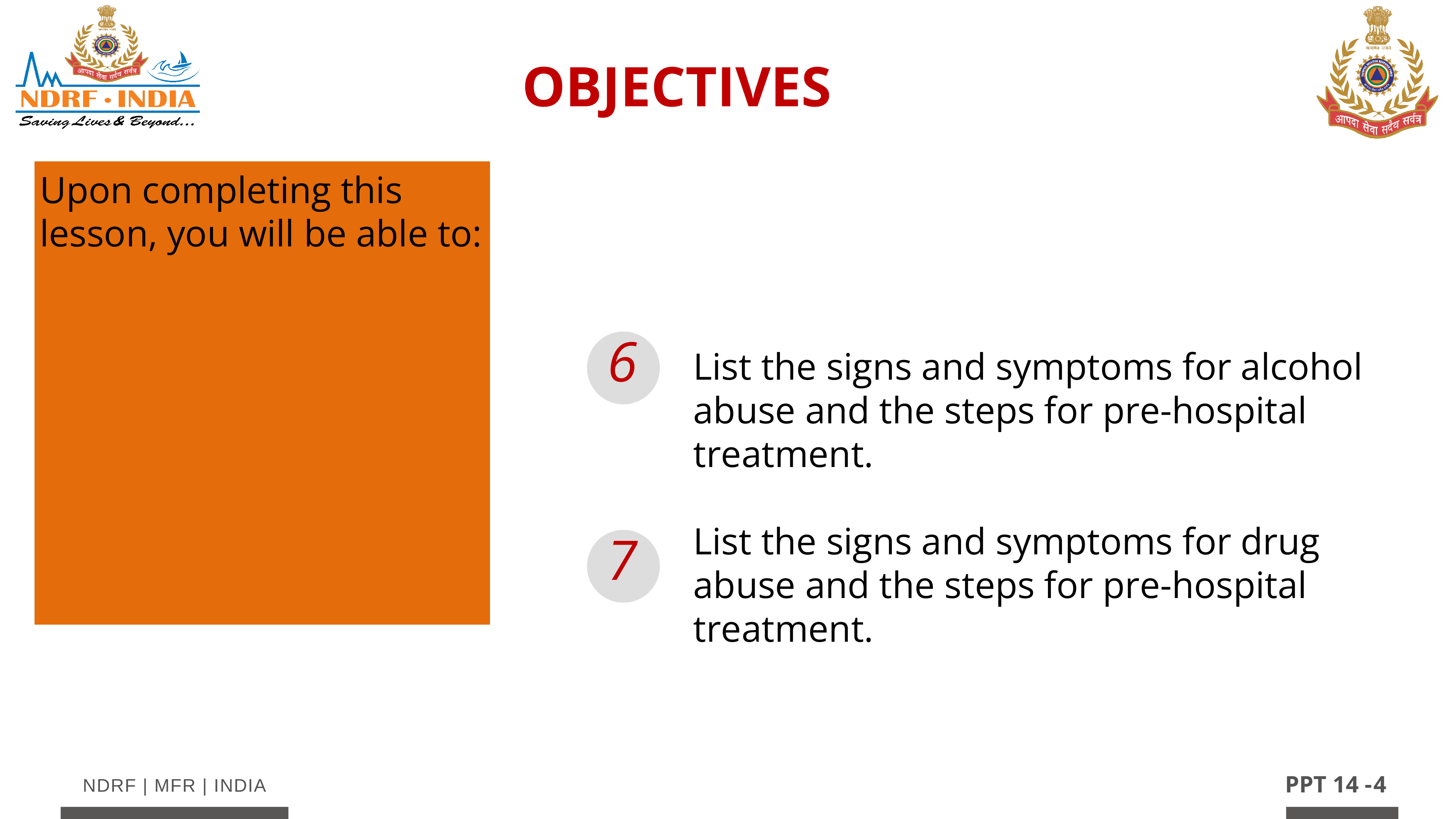

OBJECTIVES
Upon completing this lesson, you will be able to:
6

List the signs and symptoms for alcohol abuse and the steps for pre-hospital treatment.

List the signs and symptoms for drug abuse and the steps for pre-hospital treatment.
7

4